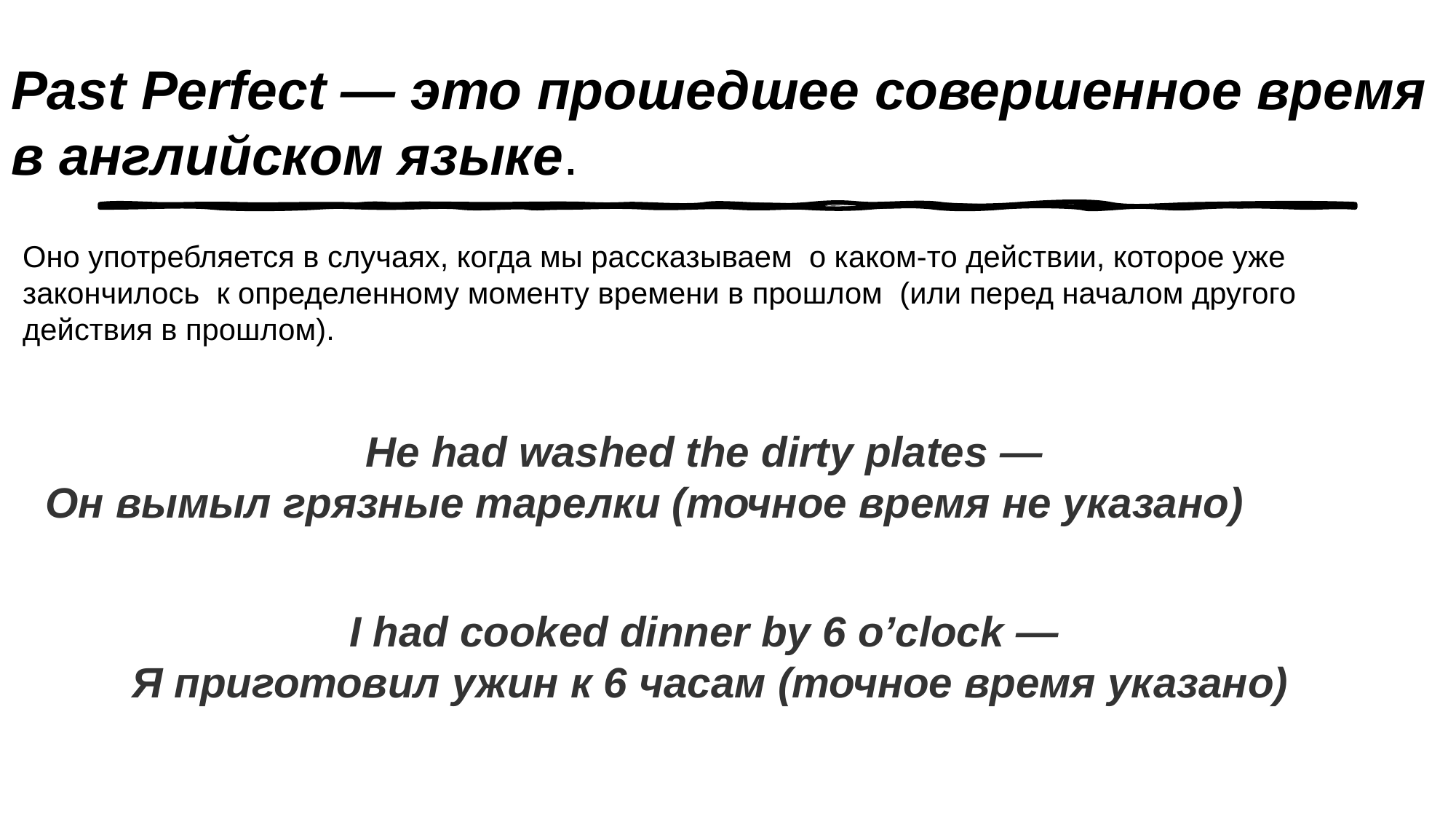

# Past Perfect — это прошедшее совершенное время в английском языке.
Оно употребляется в случаях, когда мы рассказываем  о каком-то действии, которое уже закончилось  к определенному моменту времени в прошлом  (или перед началом другого действия в прошлом).
He had washed the dirty plates —
Он вымыл грязные тарелки (точное время не указано)
I had cooked dinner by 6 o’clock —
Я приготовил ужин к 6 часам (точное время указано)